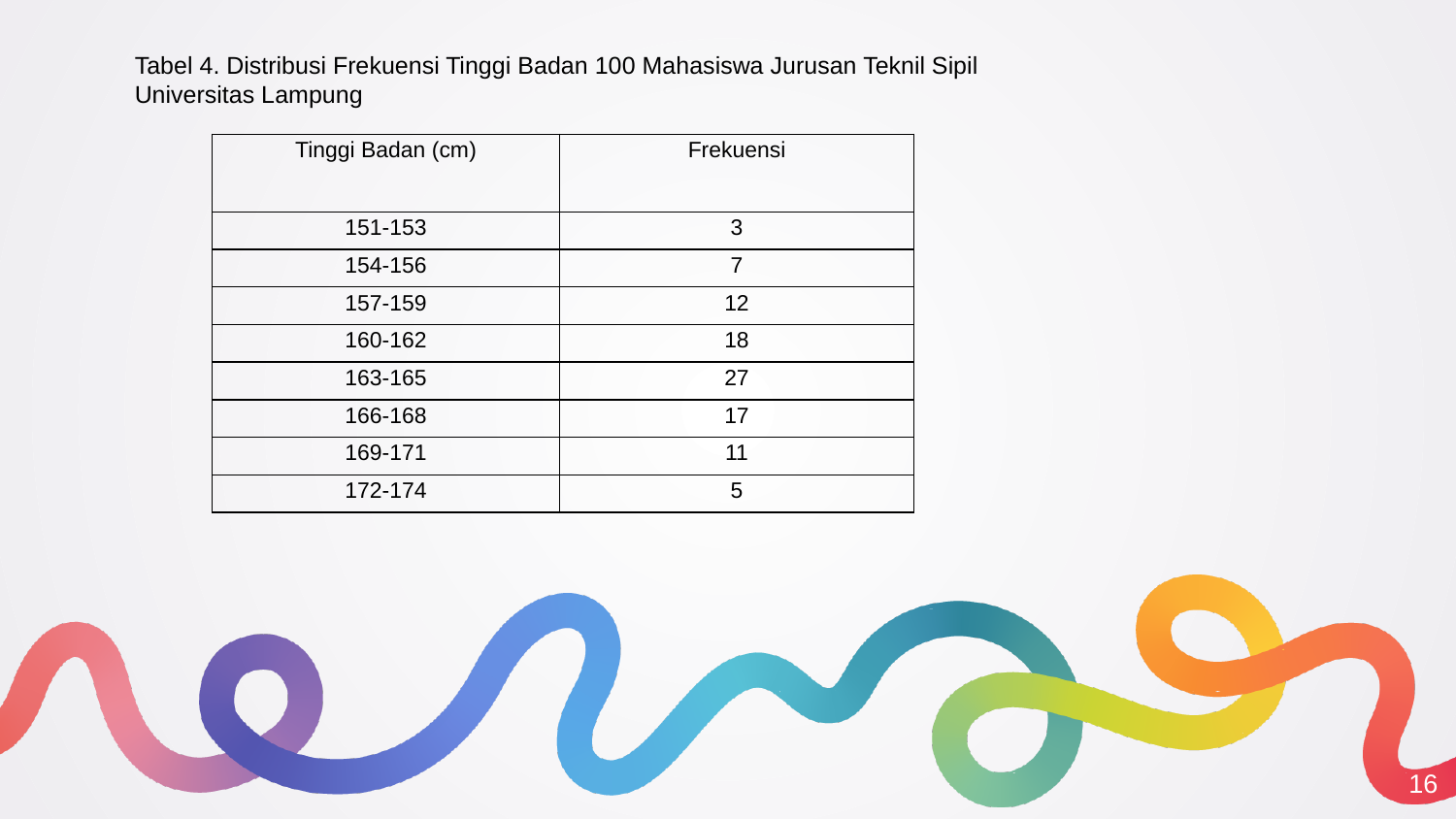

Tabel 4. Distribusi Frekuensi Tinggi Badan 100 Mahasiswa Jurusan Teknil Sipil Universitas Lampung
| Tinggi Badan (cm) | Frekuensi |
| --- | --- |
| 151-153 | 3 |
| 154-156 | 7 |
| 157-159 | 12 |
| 160-162 | 18 |
| 163-165 | 27 |
| 166-168 | 17 |
| 169-171 | 11 |
| 172-174 | 5 |
16